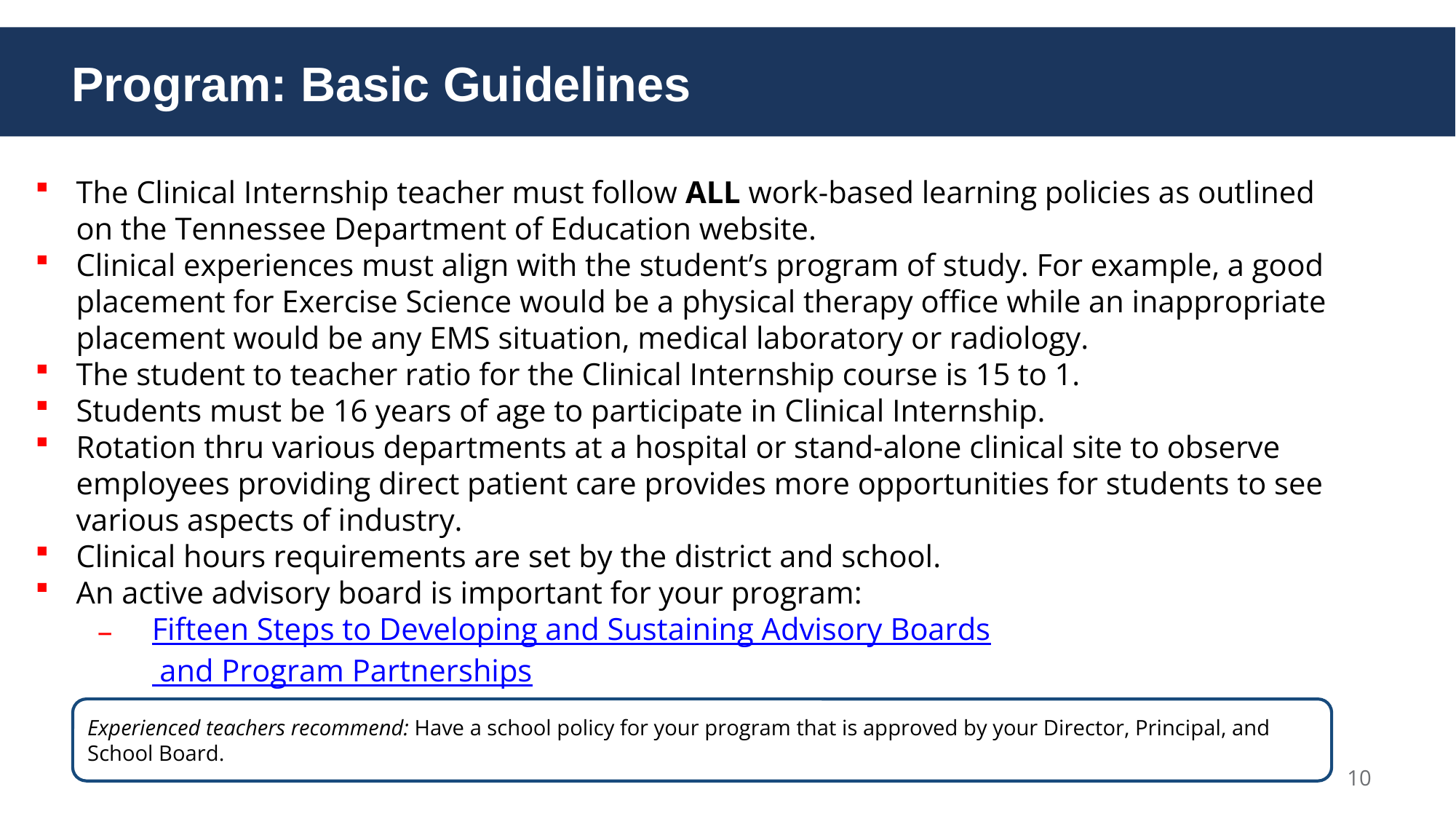

# Program: Basic Guidelines
The Clinical Internship teacher must follow ALL work-based learning policies as outlined on the Tennessee Department of Education website.
Clinical experiences must align with the student’s program of study. For example, a good placement for Exercise Science would be a physical therapy office while an inappropriate placement would be any EMS situation, medical laboratory or radiology.
The student to teacher ratio for the Clinical Internship course is 15 to 1.
Students must be 16 years of age to participate in Clinical Internship.
Rotation thru various departments at a hospital or stand-alone clinical site to observe employees providing direct patient care provides more opportunities for students to see various aspects of industry.
Clinical hours requirements are set by the district and school.
An active advisory board is important for your program:
Fifteen Steps to Developing and Sustaining Advisory Boards
 and Program Partnerships

Experienced teachers recommend: Have a school policy for your program that is approved by your Director, Principal, and School Board.
10